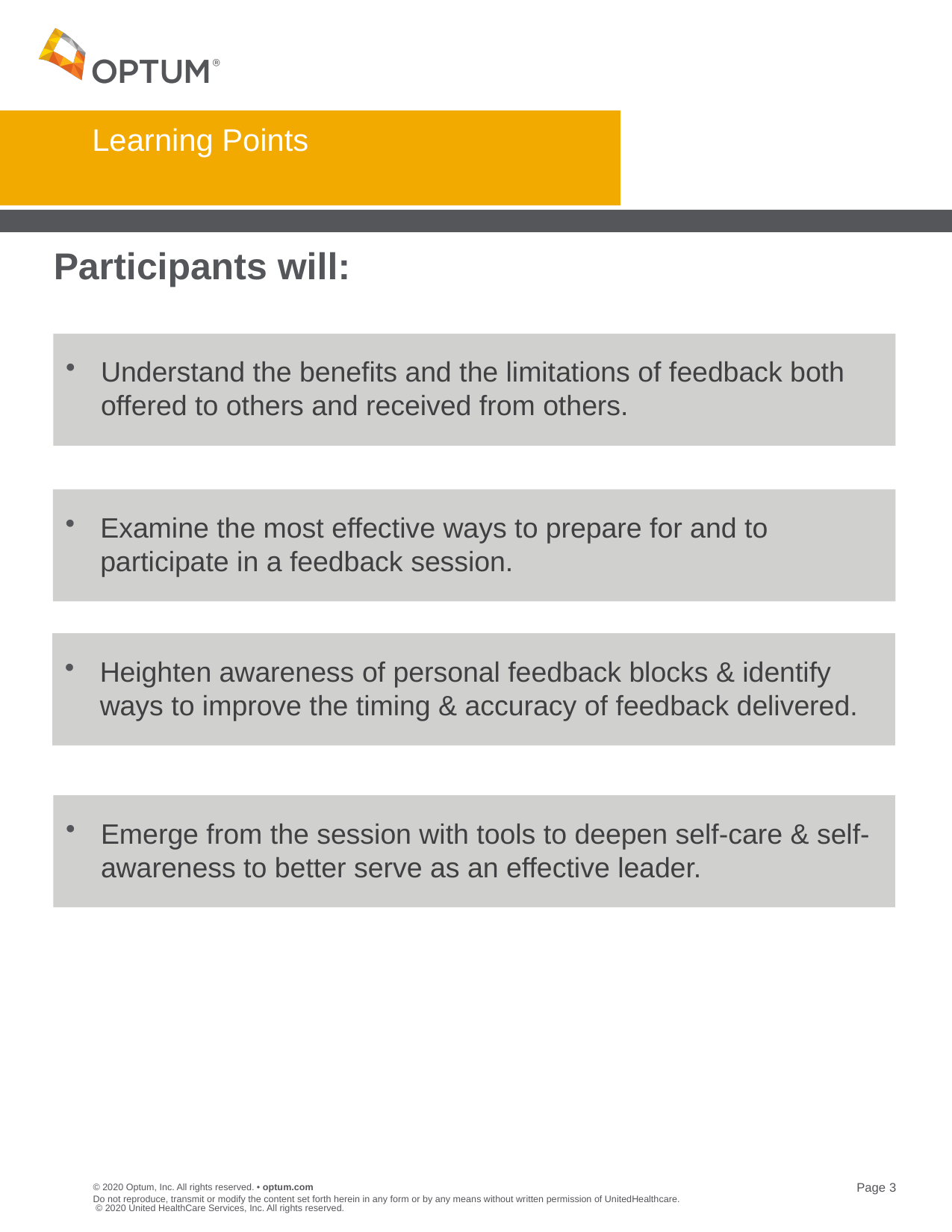

# Learning Points
Participants will:

Understand the benefits and the limitations of feedback both  offered to others and received from others.

Examine the most effective ways to prepare for and to participate in a feedback session.
Heighten awareness of personal feedback blocks & identify ways to improve the timing & accuracy of feedback delivered.

Emerge from the session with tools to deepen self-care & self-awareness to better serve as an effective leader.

Do not reproduce, transmit or modify the content set forth herein in any form or by any means without written permission of UnitedHealthcare. © 2020 United HealthCare Services, Inc. All rights reserved.